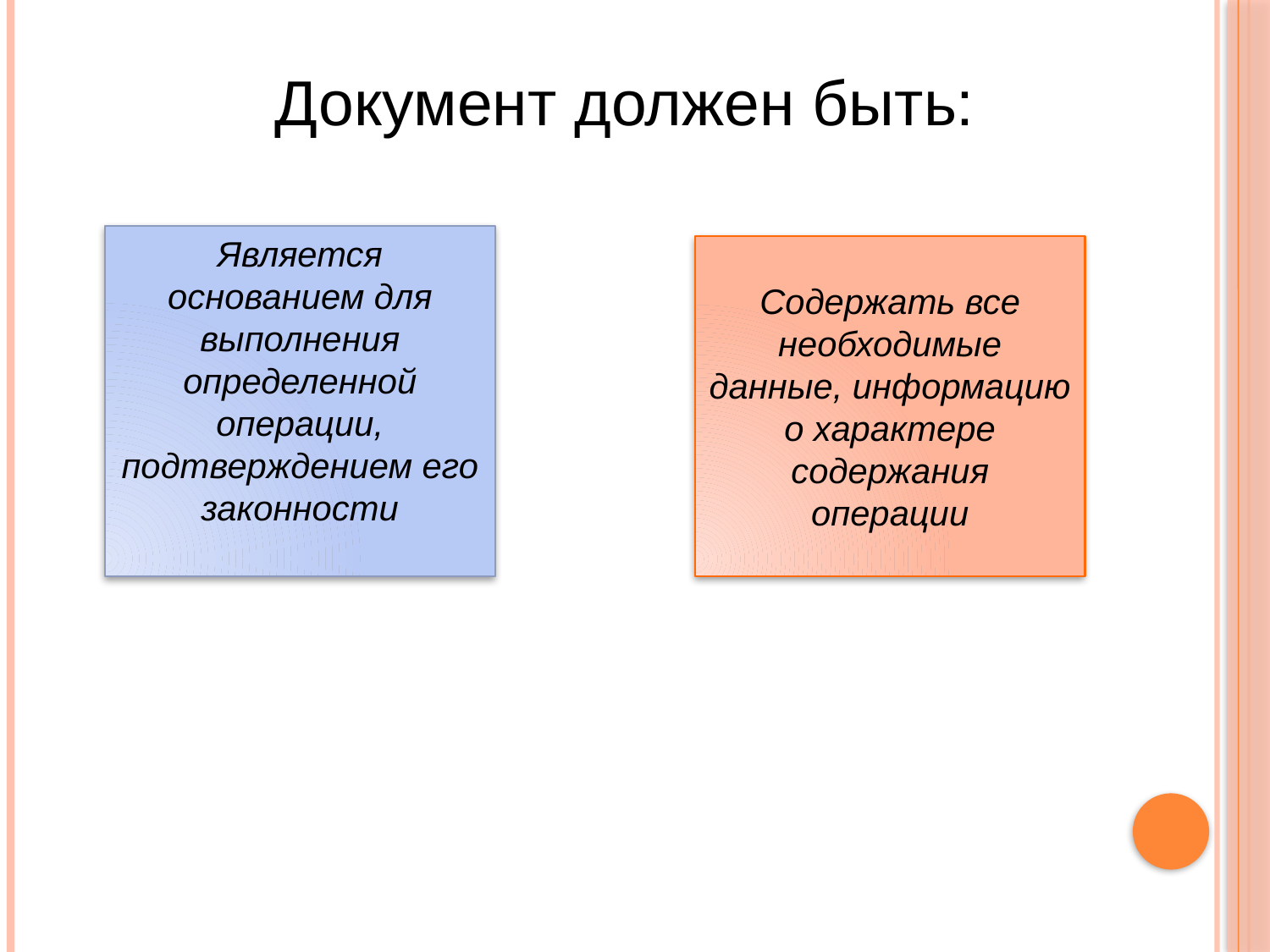

Документ должен быть:

Является основанием для выполнения определенной операции, подтверждением его законности

Содержать все необходимые данные, информацию о характере содержания операции